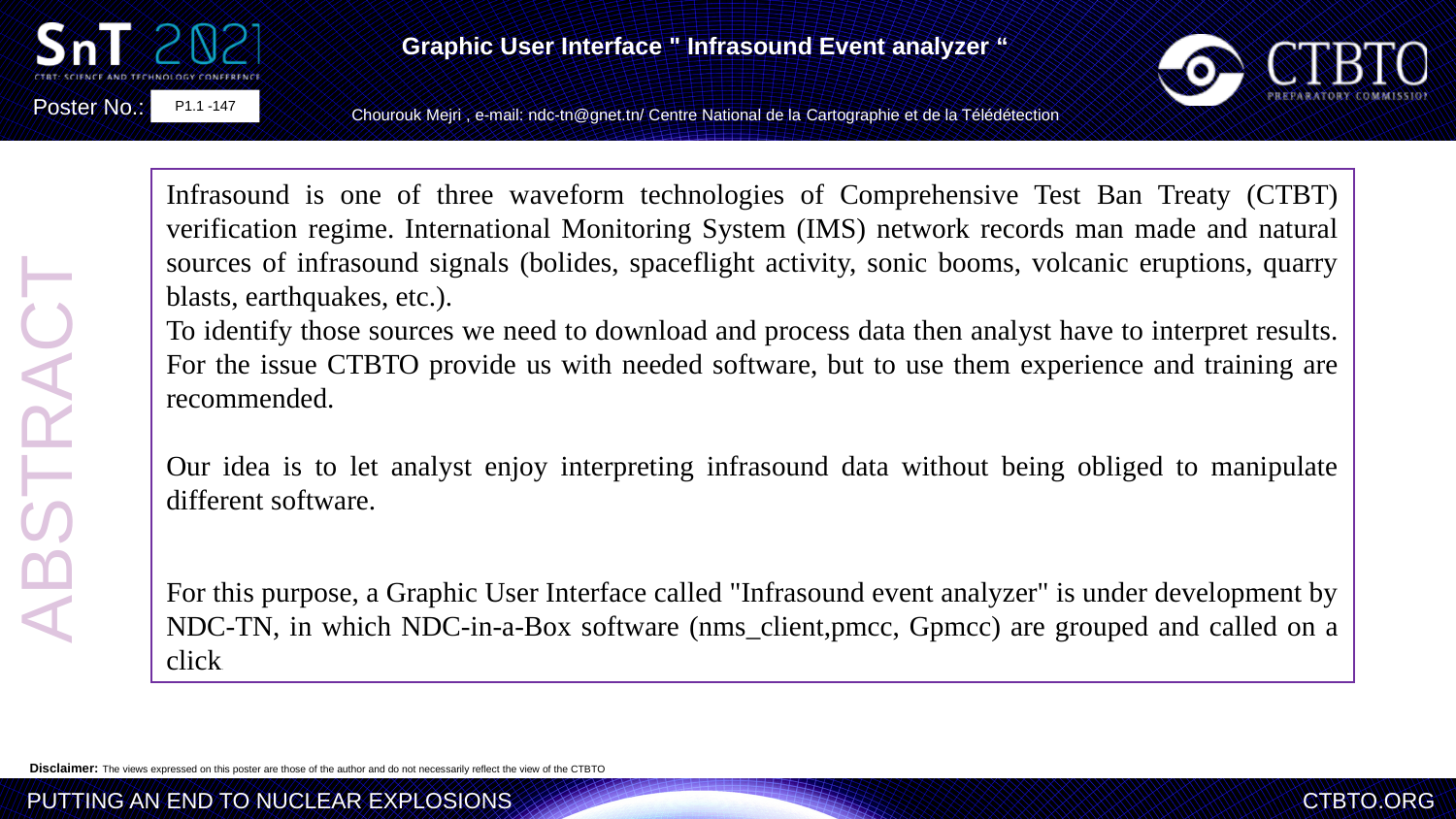

Graphic User Interface " Infrasound Event analyzer “

Chourouk Mejri , e-mail: ndc-tn@gnet.tn/ Centre National de la Cartographie et de la Télédétection
P1.1 -147
Infrasound is one of three waveform technologies of Comprehensive Test Ban Treaty (CTBT) verification regime. International Monitoring System (IMS) network records man made and natural sources of infrasound signals (bolides, spaceflight activity, sonic booms, volcanic eruptions, quarry blasts, earthquakes, etc.).
To identify those sources we need to download and process data then analyst have to interpret results. For the issue CTBTO provide us with needed software, but to use them experience and training are recommended.

Our idea is to let analyst enjoy interpreting infrasound data without being obliged to manipulate different software.

For this purpose, a Graphic User Interface called "Infrasound event analyzer" is under development by NDC-TN, in which NDC-in-a-Box software (nms_client,pmcc, Gpmcc) are grouped and called on a click.
ABSTRACT